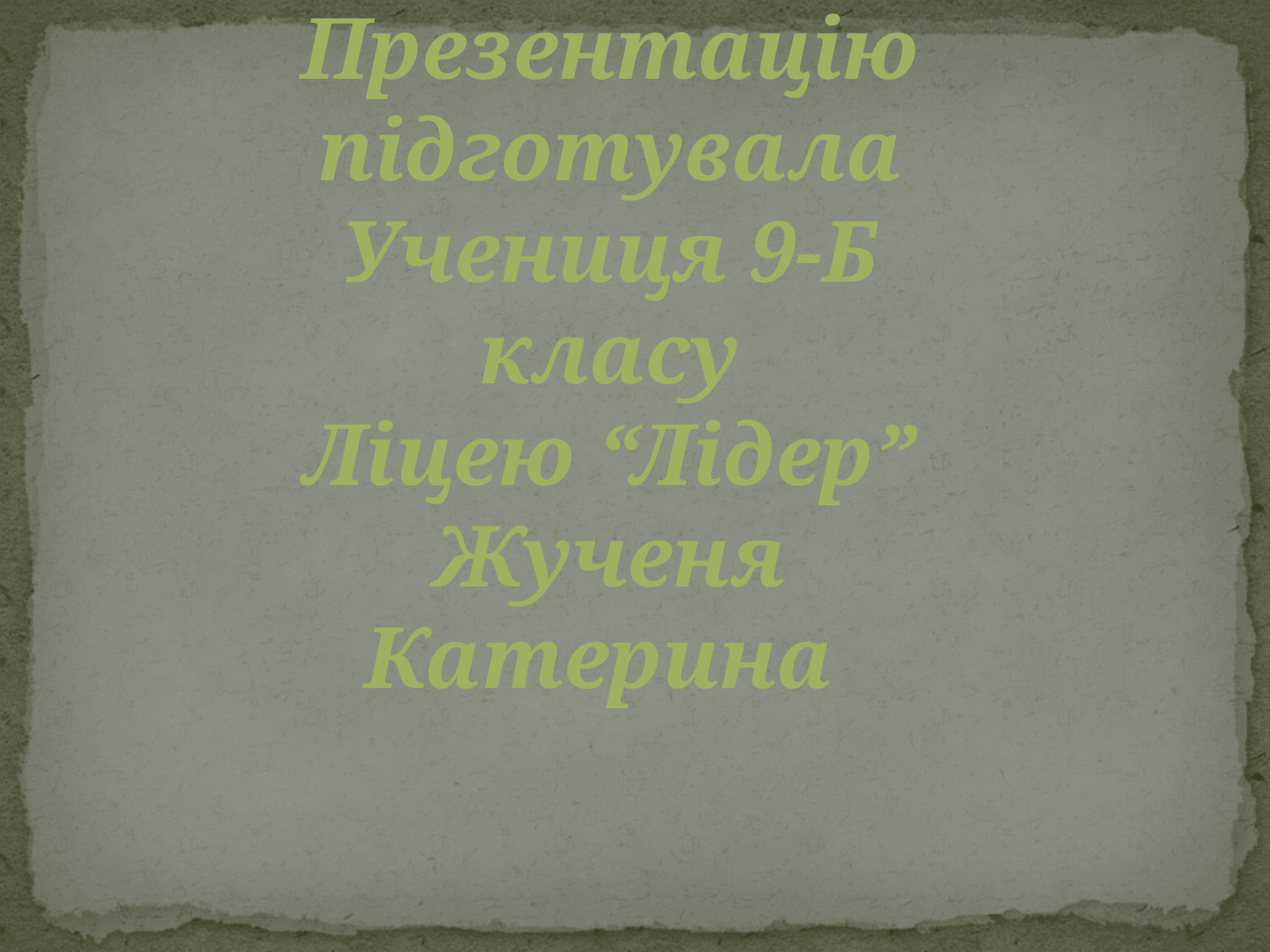

# Презентацію підготувала Учениця 9-Б класу Ліцею “Лідер” Жученя Катерина